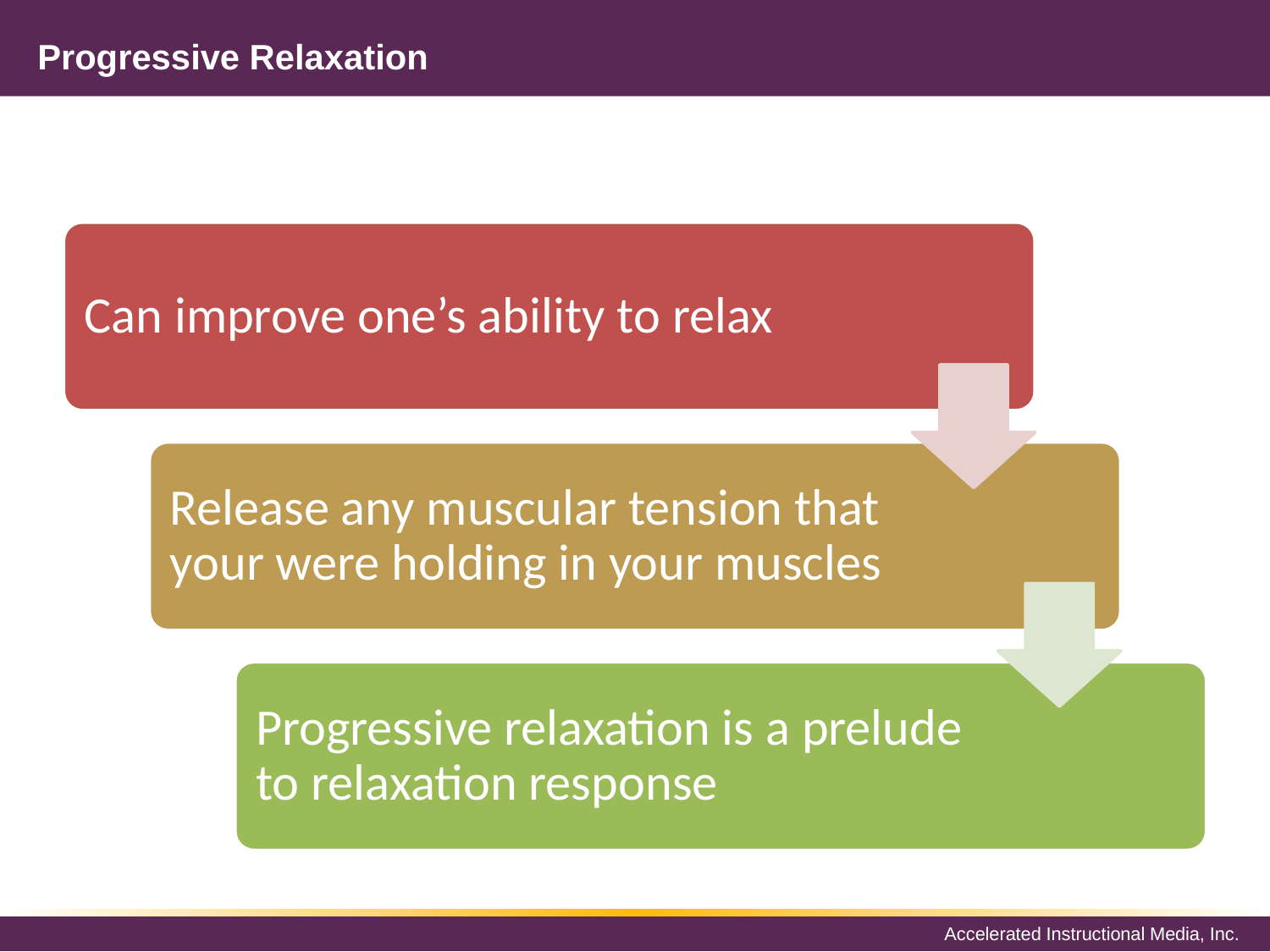

# Progressive Relaxation

Can improve one’s ability to relax

Release any muscular tension that your were holding in your muscles

Progressive relaxation is a prelude to relaxation response